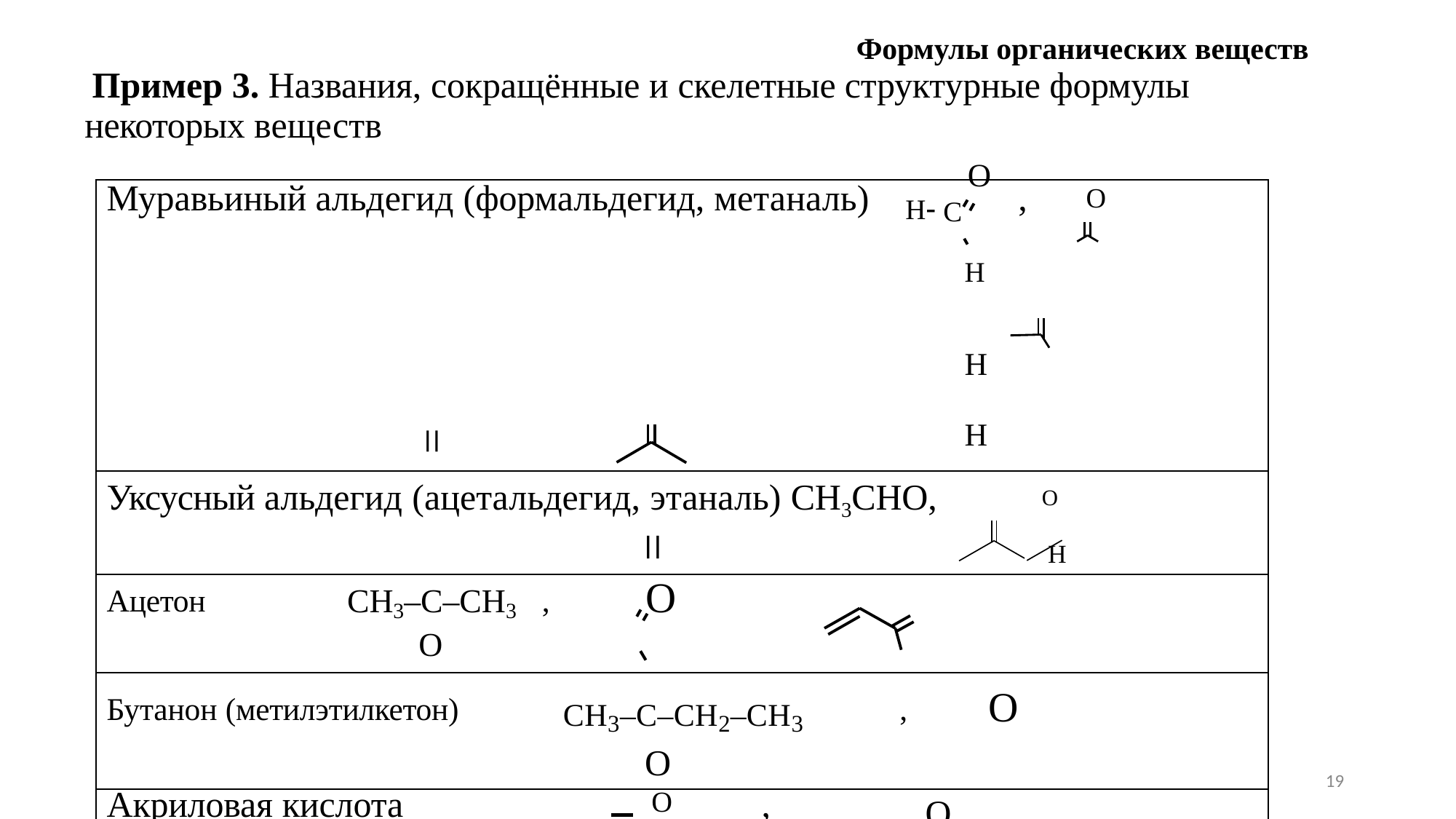

# Формулы органических веществ  Пример 3. Названия, сокращённые и скелетные структурные формулы  некоторых веществ
| O Муравьиный альдегид (формальдегид, метаналь) H− C , O H H H |
| --- |
| Уксусный альдегид (ацетальдегид, этаналь) CH3CHO, O H |
| Ацетон CH3–C–CH3 , O O |
| Бутанон (метилэтилкетон) CH3–C–CH2–CH3 , O O |
| Акриловая кислота O , O H2C=HC C OH OH |

=

=

19